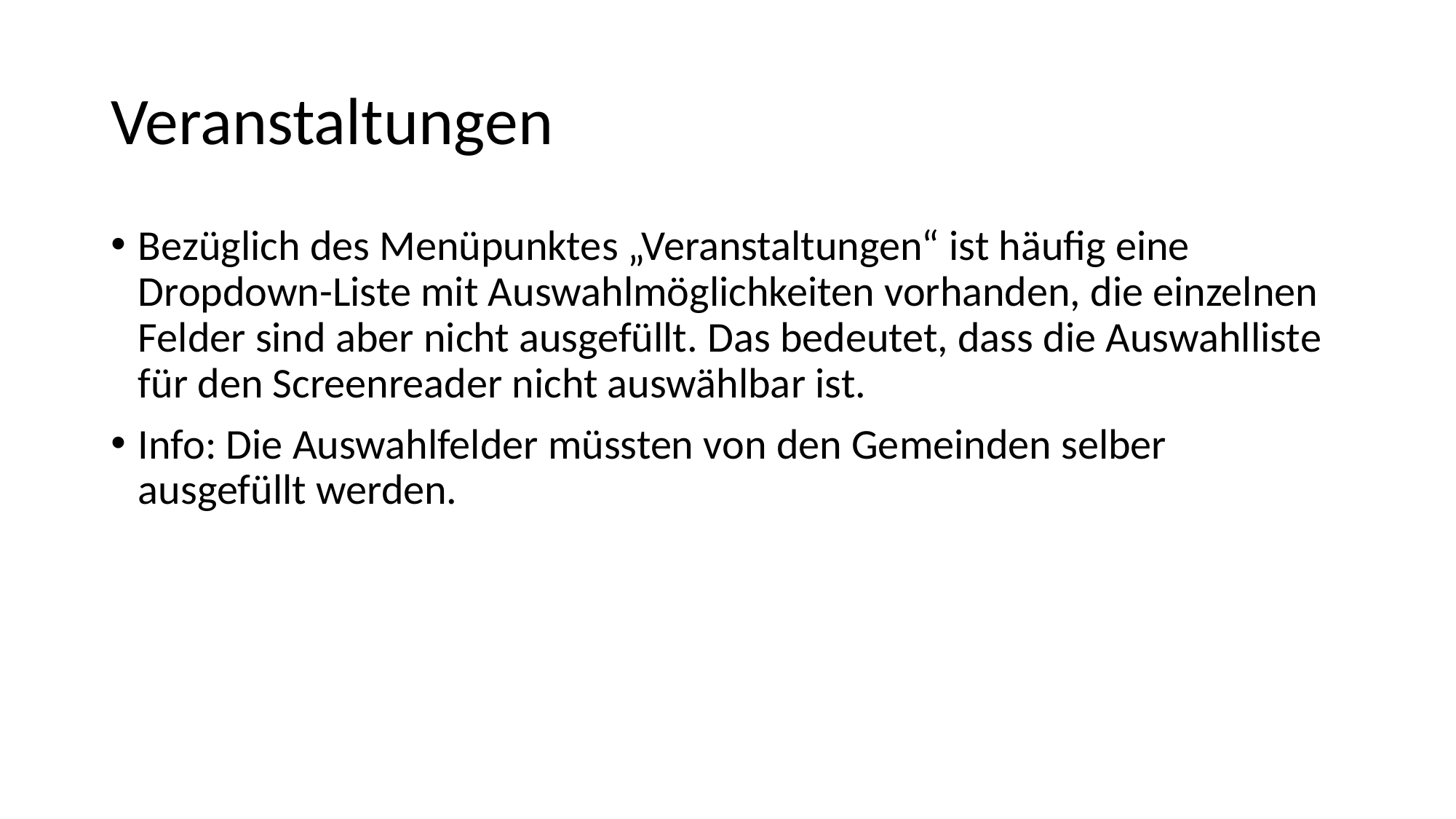

# Veranstaltungen
Bezüglich des Menüpunktes „Veranstaltungen“ ist häufig eine Dropdown-Liste mit Auswahlmöglichkeiten vorhanden, die einzelnen Felder sind aber nicht ausgefüllt. Das bedeutet, dass die Auswahlliste für den Screenreader nicht auswählbar ist.
Info: Die Auswahlfelder müssten von den Gemeinden selber ausgefüllt werden.